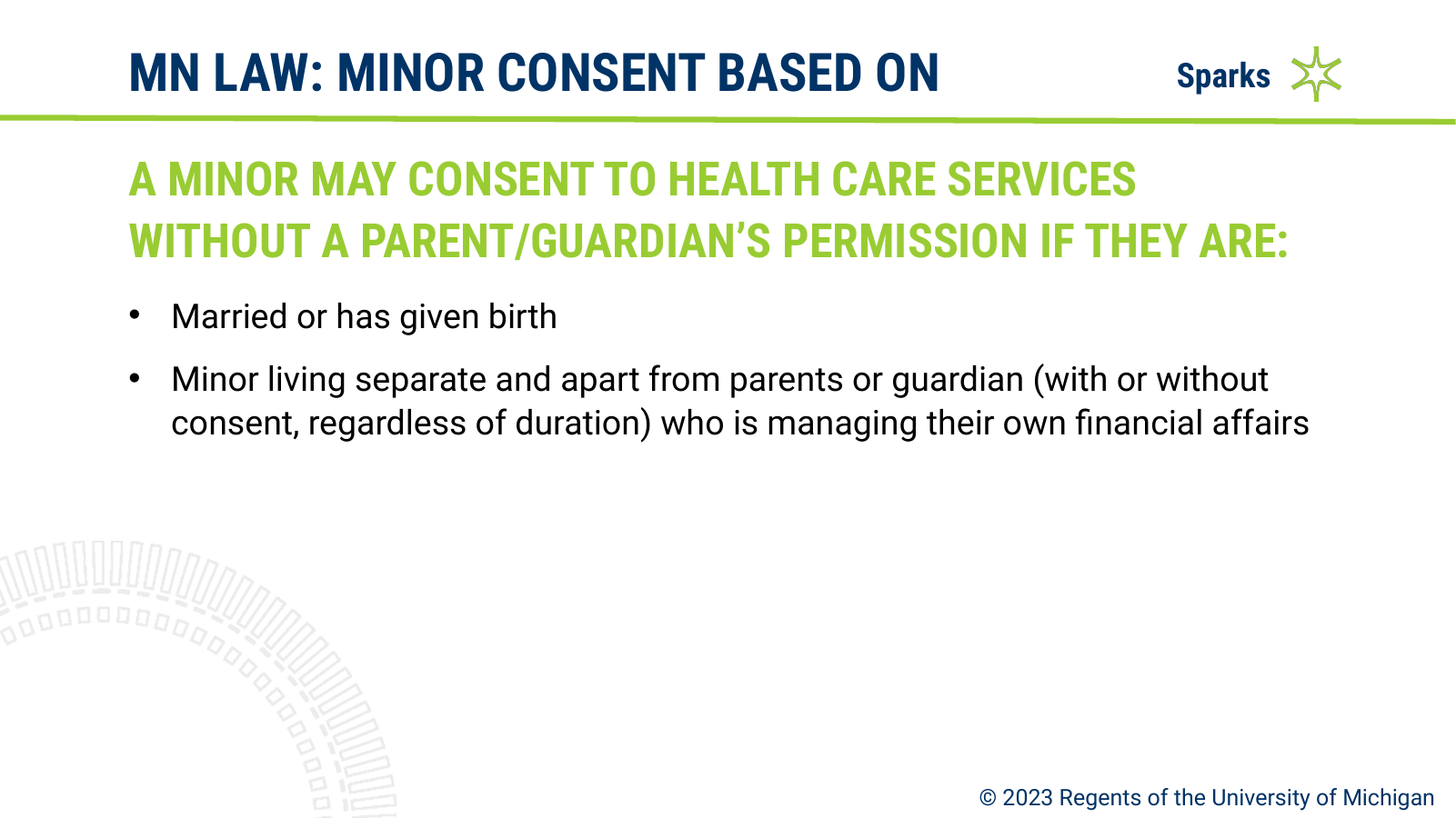

# MN Law: minor consent based on status
A minor may consent to health care services without a parent/guardian’s permission if they are:
Married or has given birth
Minor living separate and apart from parents or guardian (with or without consent, regardless of duration) who is managing their own financial affairs